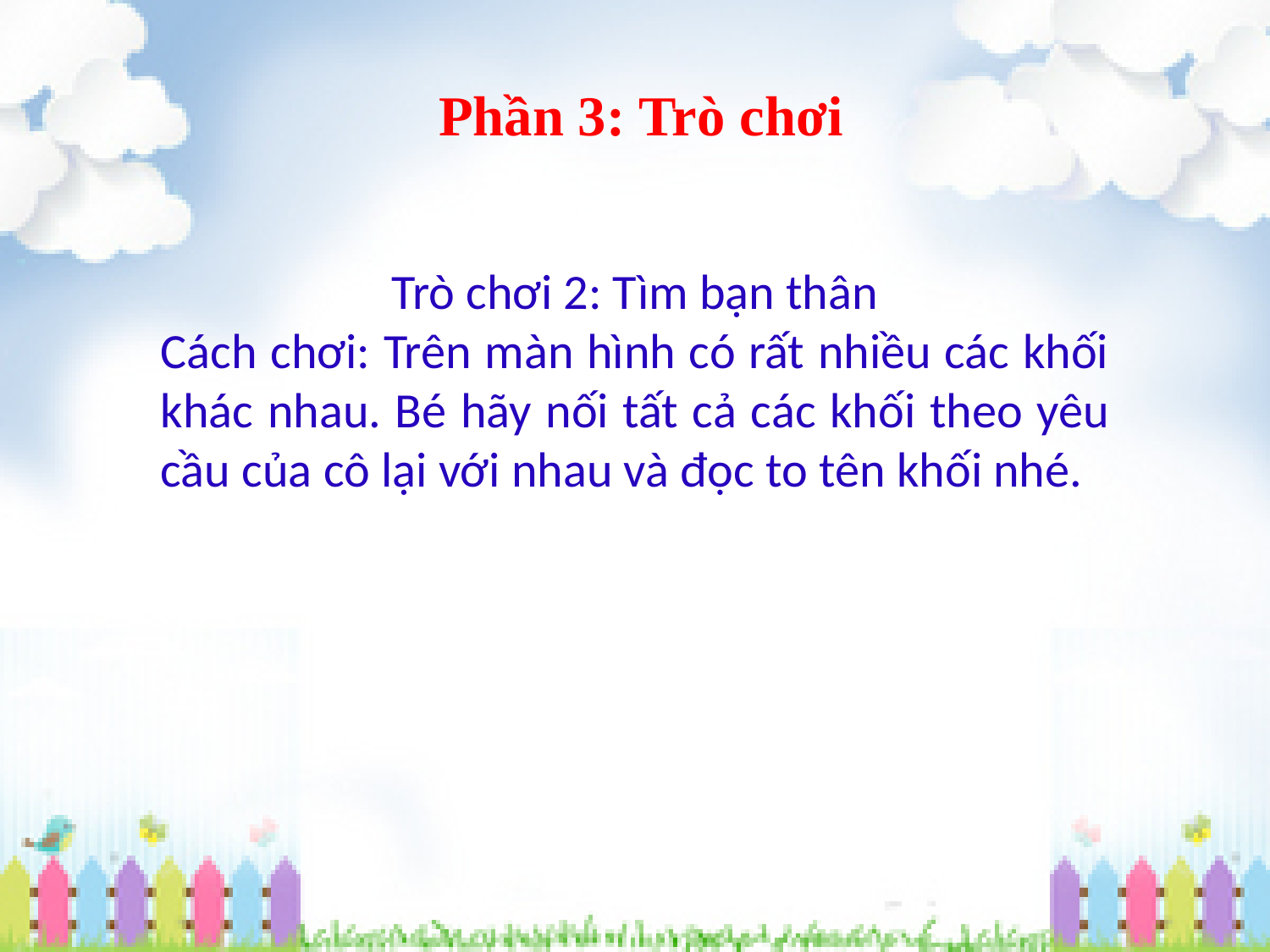

Phần 3: Trò chơi
Trò chơi 2: Tìm bạn thân
Cách chơi: Trên màn hình có rất nhiều các khối khác nhau. Bé hãy nối tất cả các khối theo yêu cầu của cô lại với nhau và đọc to tên khối nhé.